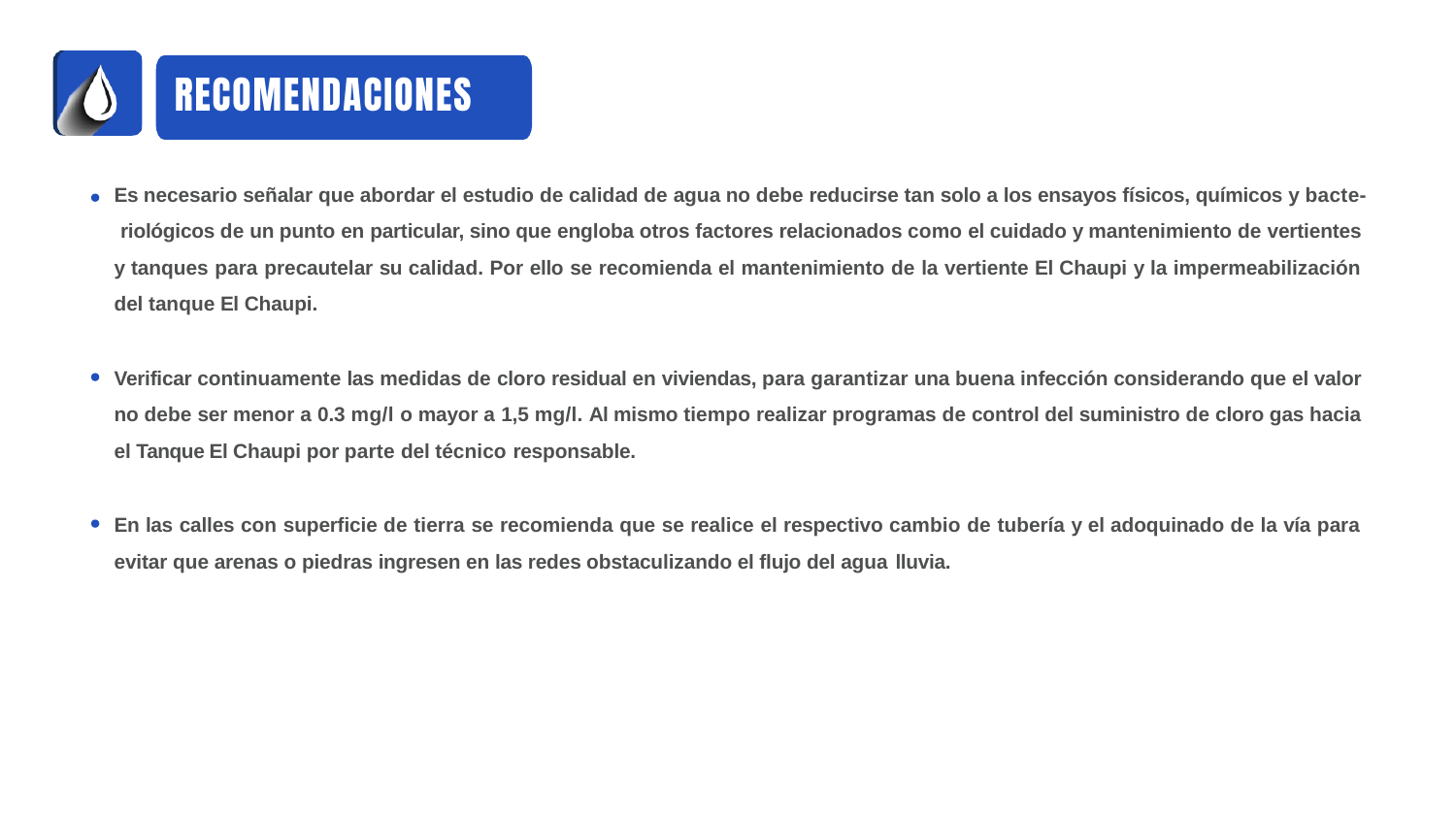

# RECOMENDACIONES
Es necesario señalar que abordar el estudio de calidad de agua no debe reducirse tan solo a los ensayos físicos, químicos y bacte-  riológicos de un punto en particular, sino que engloba otros factores relacionados como el cuidado y mantenimiento de vertientes  y tanques para precautelar su calidad. Por ello se recomienda el mantenimiento de la vertiente El Chaupi y la impermeabilización  del tanque El Chaupi.

Verificar continuamente las medidas de cloro residual en viviendas, para garantizar una buena infección considerando que el valor  no debe ser menor a 0.3 mg/l o mayor a 1,5 mg/l. Al mismo tiempo realizar programas de control del suministro de cloro gas hacia  el Tanque El Chaupi por parte del técnico responsable.

En las calles con superficie de tierra se recomienda que se realice el respectivo cambio de tubería y el adoquinado de la vía para  evitar que arenas o piedras ingresen en las redes obstaculizando el flujo del agua lluvia.